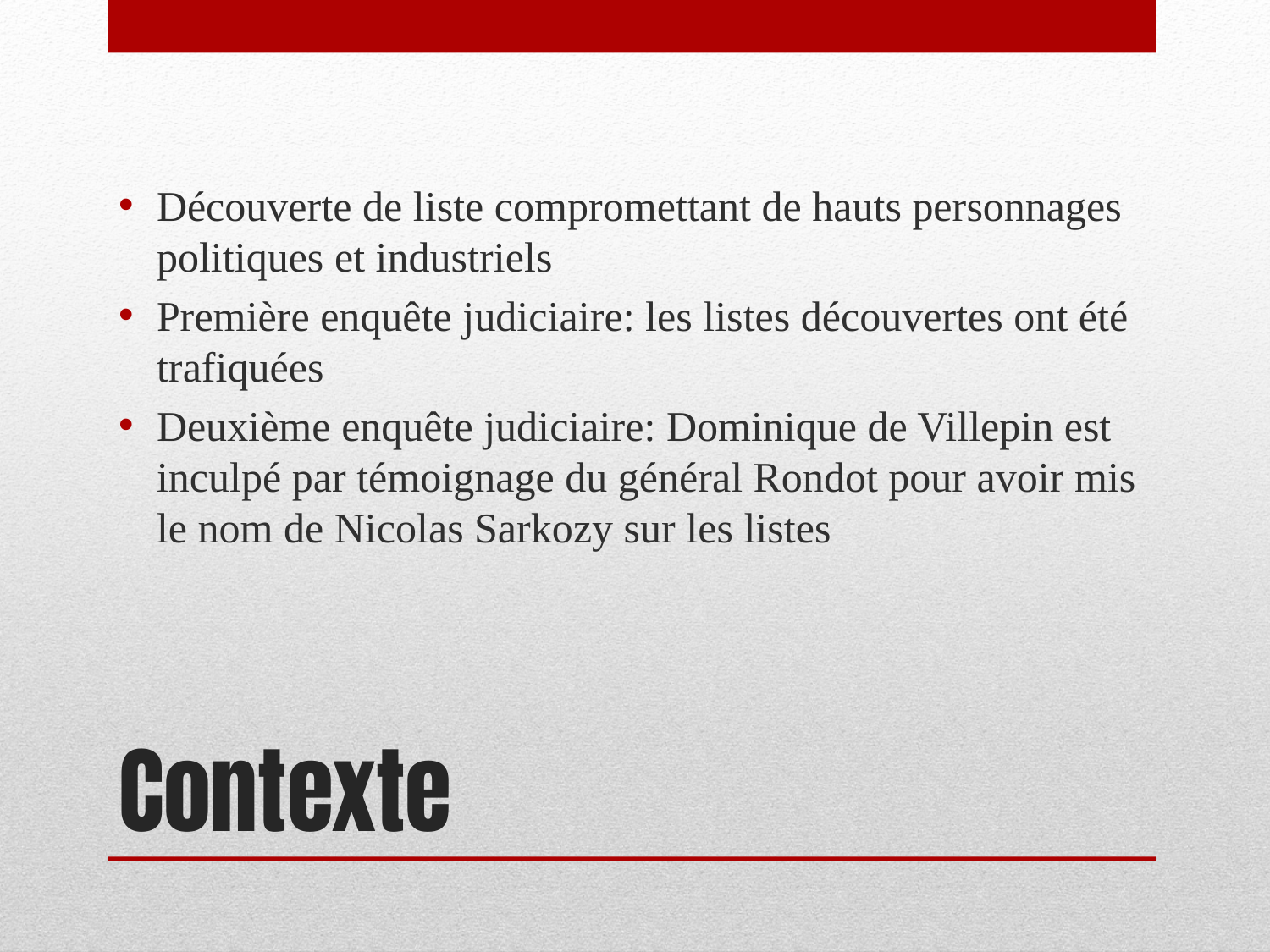

Découverte de liste compromettant de hauts personnages politiques et industriels
Première enquête judiciaire: les listes découvertes ont été trafiquées
Deuxième enquête judiciaire: Dominique de Villepin est inculpé par témoignage du général Rondot pour avoir mis le nom de Nicolas Sarkozy sur les listes
# Contexte